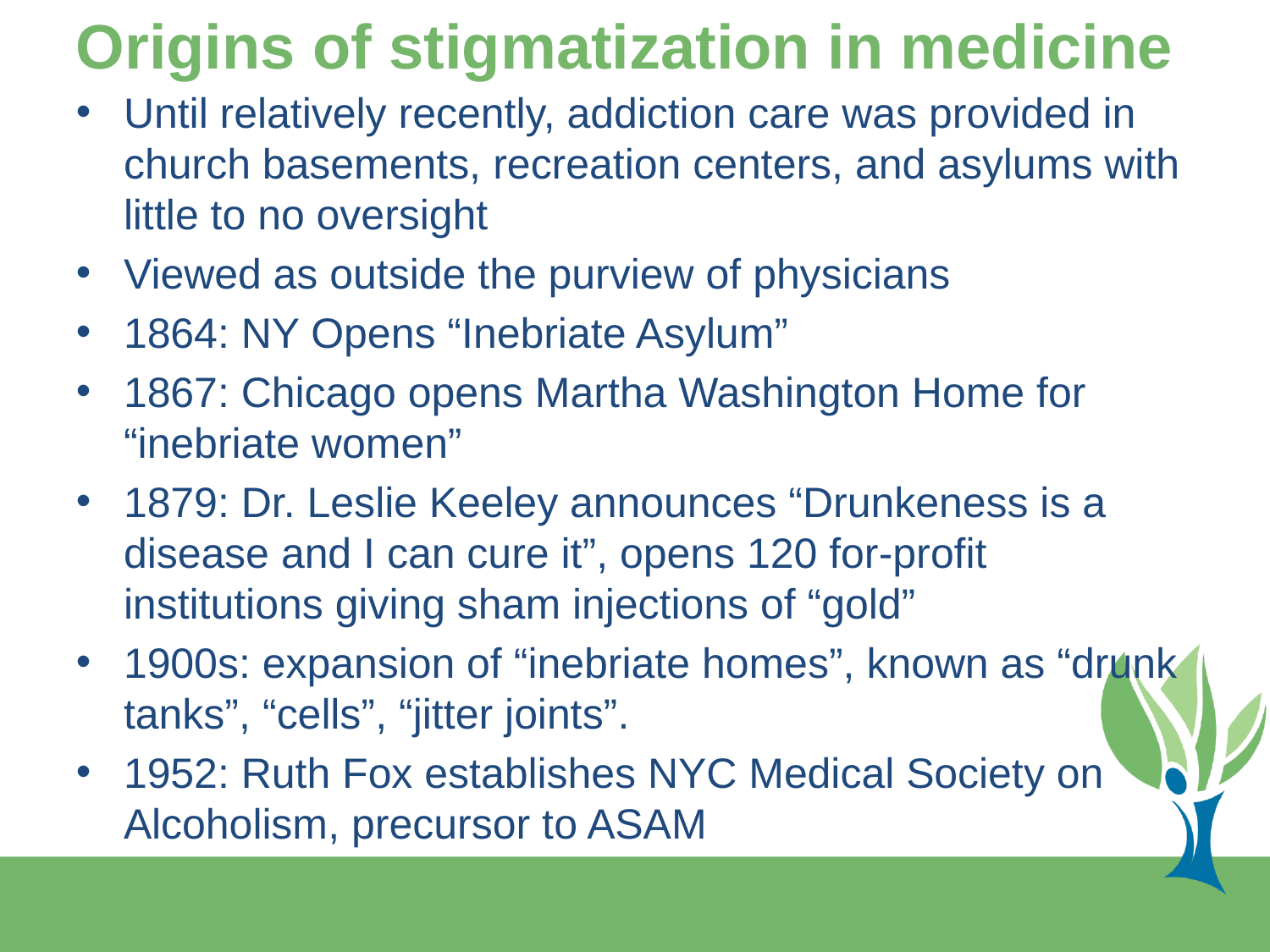

# Origins of stigmatization in medicine
Until relatively recently, addiction care was provided in church basements, recreation centers, and asylums with little to no oversight
Viewed as outside the purview of physicians
1864: NY Opens “Inebriate Asylum”
1867: Chicago opens Martha Washington Home for “inebriate women”
1879: Dr. Leslie Keeley announces “Drunkeness is a disease and I can cure it”, opens 120 for-profit institutions giving sham injections of “gold”
1900s: expansion of “inebriate homes”, known as “drunk tanks”, “cells”, “jitter joints”.
1952: Ruth Fox establishes NYC Medical Society on Alcoholism, precursor to ASAM